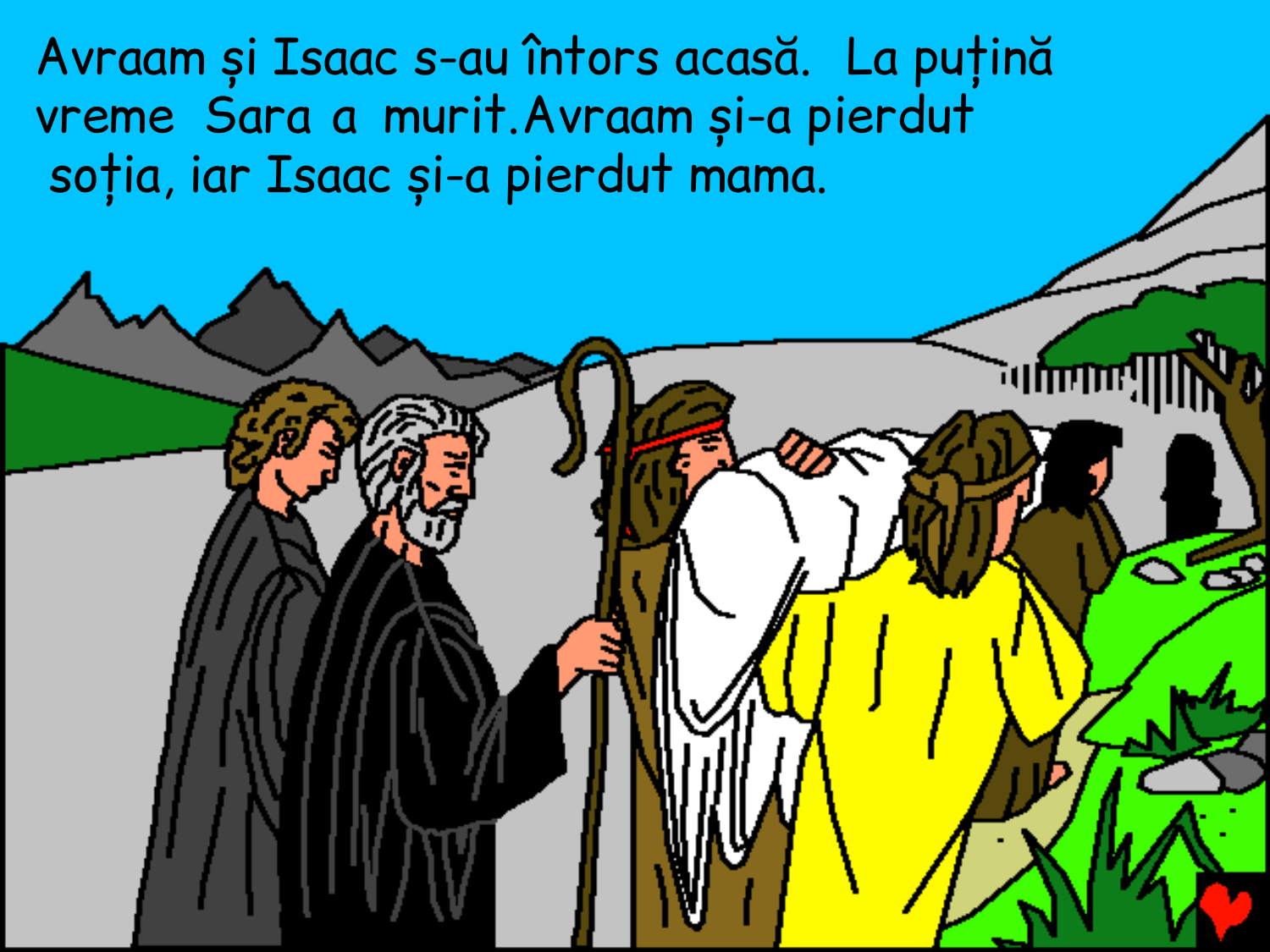

Avraam şi Isaac s-au întors acasă.
La puţină
vreme  Sara a murit.	Avraam şi-a pierdut  soţia, iar Isaac şi-a pierdut mama.